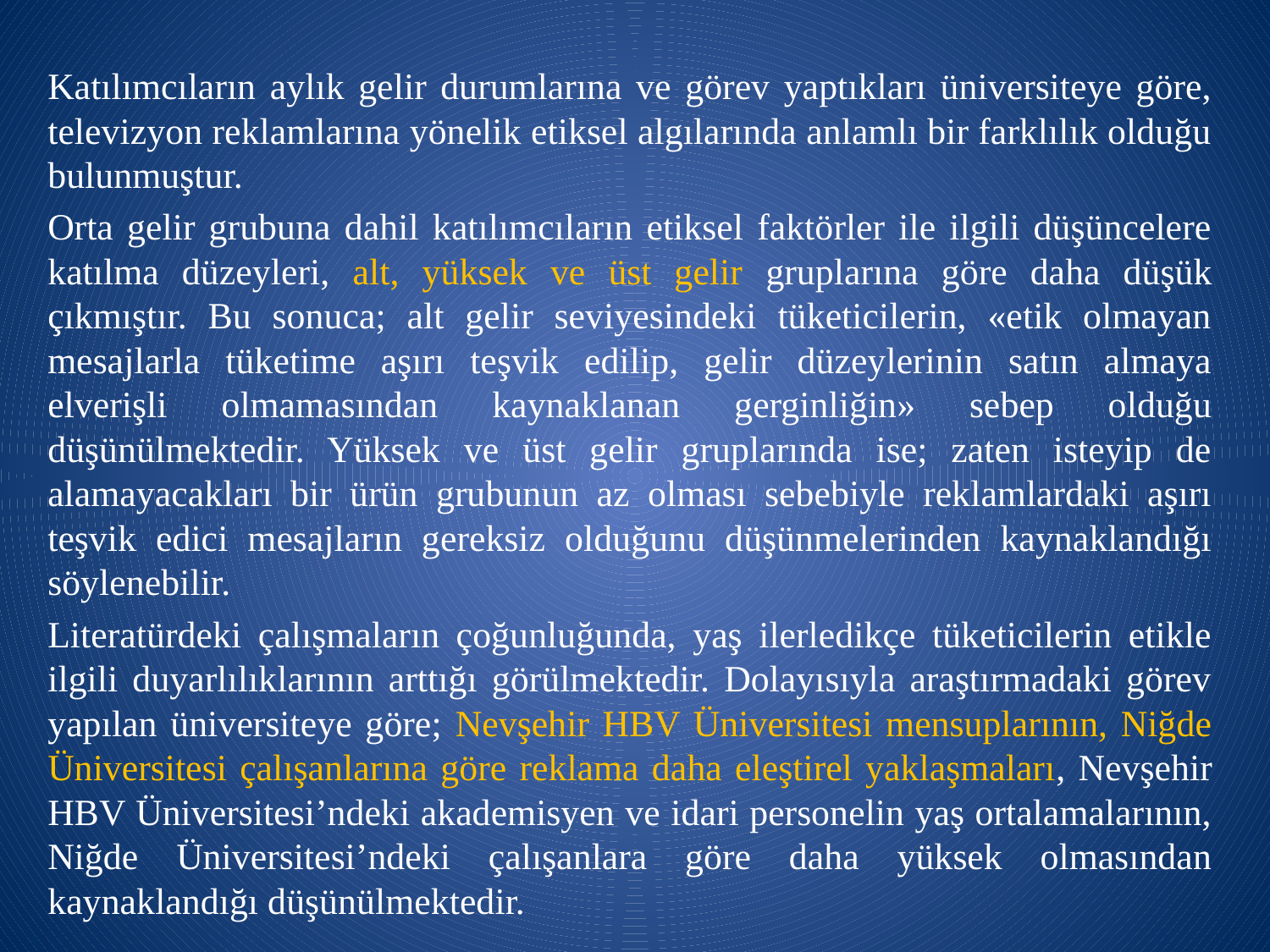

Katılımcıların aylık gelir durumlarına ve görev yaptıkları üniversiteye göre, televizyon reklamlarına yönelik etiksel algılarında anlamlı bir farklılık olduğu bulunmuştur.
Orta gelir grubuna dahil katılımcıların etiksel faktörler ile ilgili düşüncelere katılma düzeyleri, alt, yüksek ve üst gelir gruplarına göre daha düşük çıkmıştır. Bu sonuca; alt gelir seviyesindeki tüketicilerin, «etik olmayan mesajlarla tüketime aşırı teşvik edilip, gelir düzeylerinin satın almaya elverişli olmamasından kaynaklanan gerginliğin» sebep olduğu düşünülmektedir. Yüksek ve üst gelir gruplarında ise; zaten isteyip de alamayacakları bir ürün grubunun az olması sebebiyle reklamlardaki aşırı teşvik edici mesajların gereksiz olduğunu düşünmelerinden kaynaklandığı söylenebilir.
Literatürdeki çalışmaların çoğunluğunda, yaş ilerledikçe tüketicilerin etikle ilgili duyarlılıklarının arttığı görülmektedir. Dolayısıyla araştırmadaki görev yapılan üniversiteye göre; Nevşehir HBV Üniversitesi mensuplarının, Niğde Üniversitesi çalışanlarına göre reklama daha eleştirel yaklaşmaları, Nevşehir HBV Üniversitesi’ndeki akademisyen ve idari personelin yaş ortalamalarının, Niğde Üniversitesi’ndeki çalışanlara göre daha yüksek olmasından kaynaklandığı düşünülmektedir.